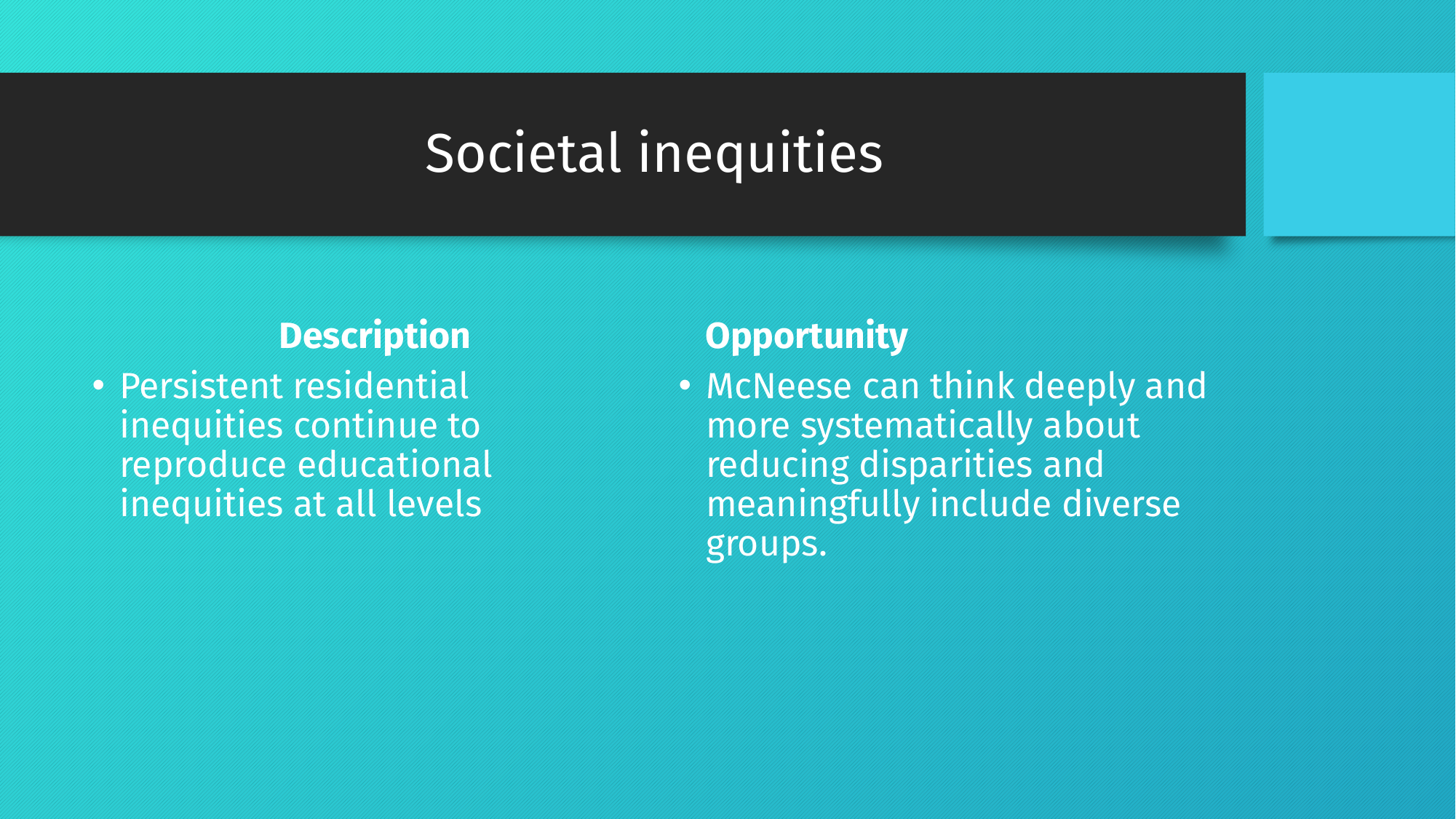

# Societal inequities
Description
Opportunity
Persistent residential inequities continue to reproduce educational inequities at all levels
McNeese can think deeply and more systematically about reducing disparities and meaningfully include diverse groups.